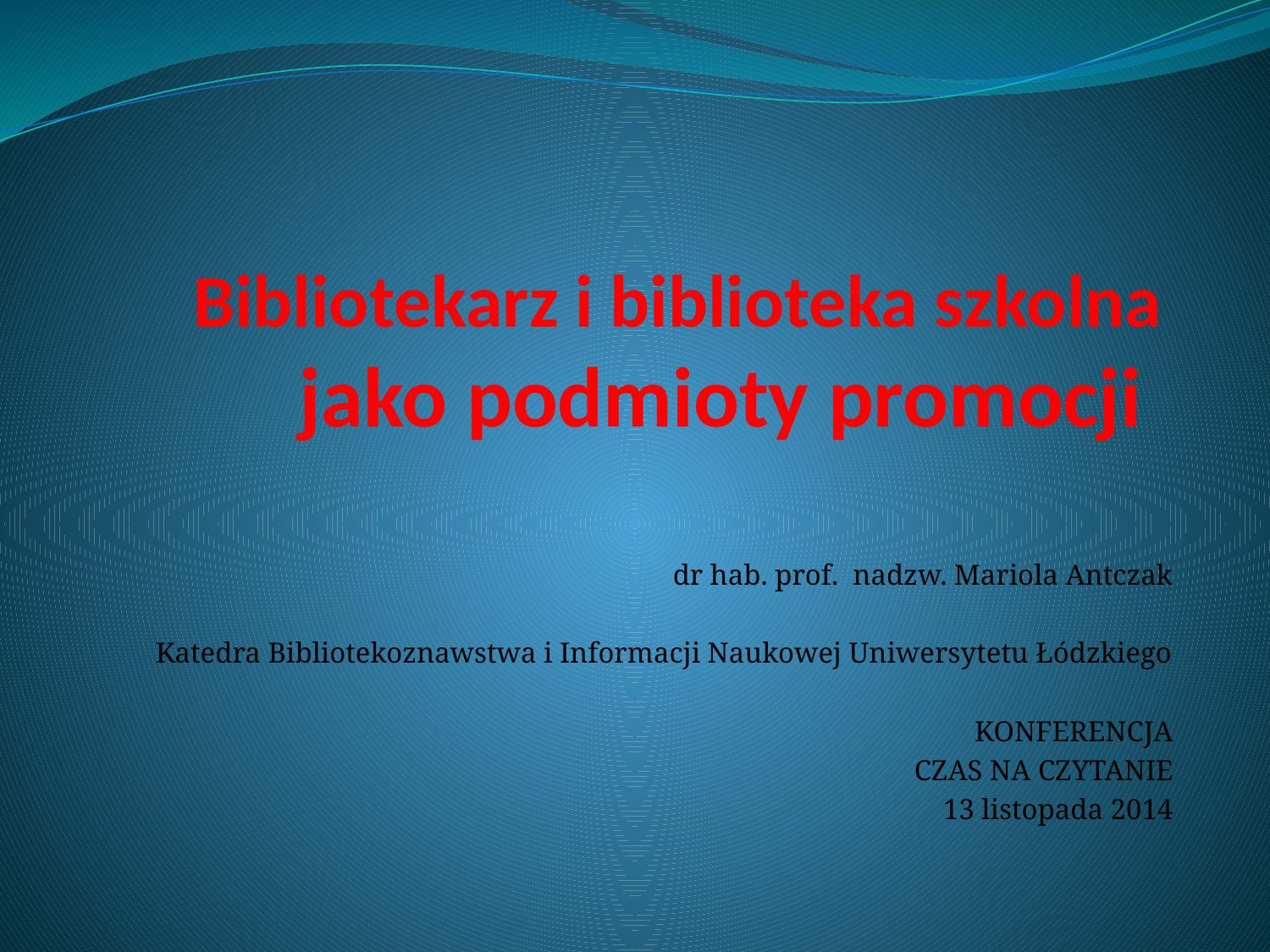

# Bibliotekarz i biblioteka szkolna jako podmioty promocji

dr hab. prof.  nadzw. Mariola Antczak

Katedra Bibliotekoznawstwa i Informacji Naukowej Uniwersytetu Łódzkiego

KONFERENCJA
CZAS NA CZYTANIE
13 listopada 2014